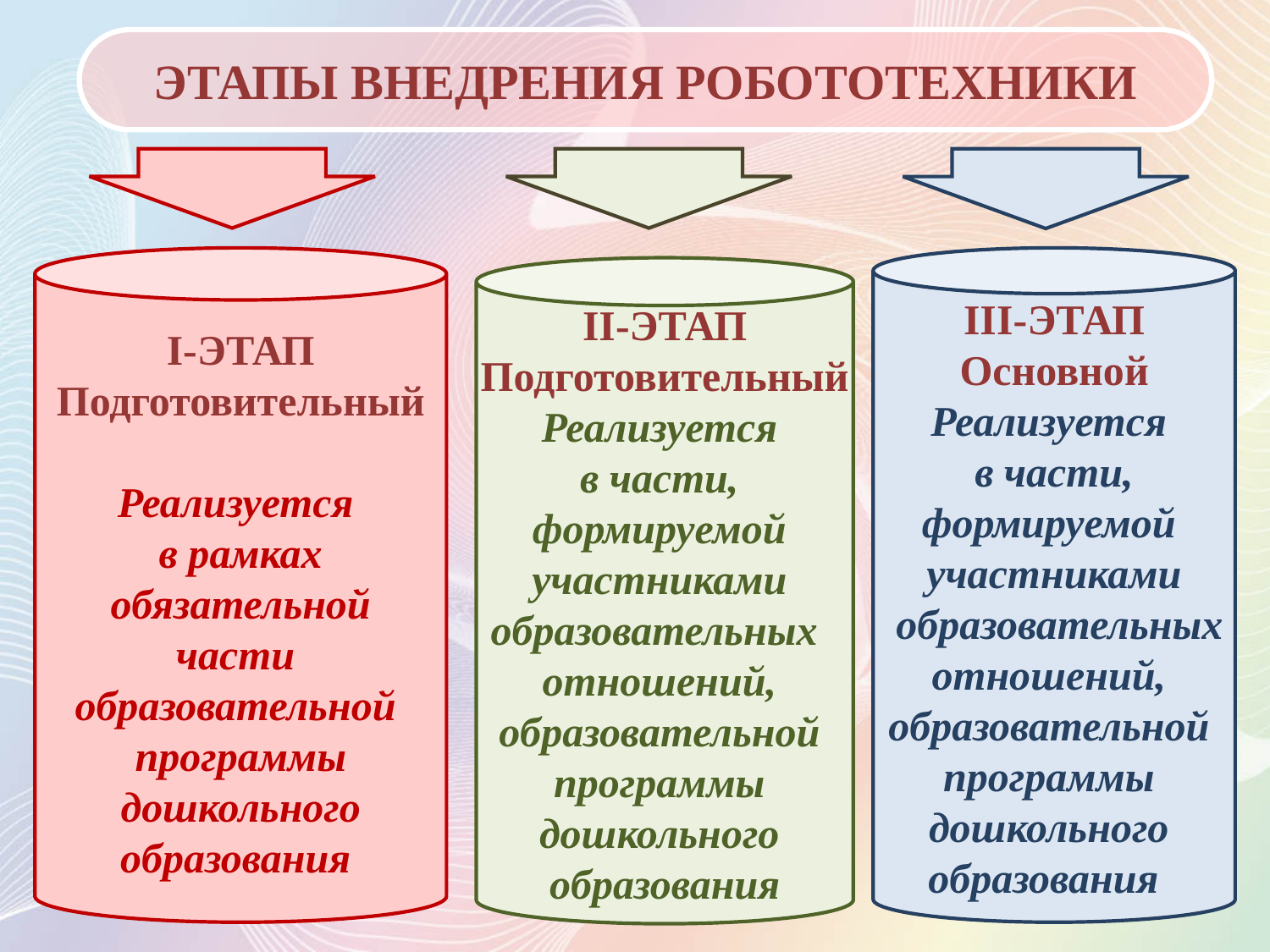

ЭТАПЫ ВНЕДРЕНИЯ РОБОТОТЕХНИКИ

I-ЭТАП
Подготовительный

Реализуется
в рамках
 обязательной
части
образовательной
программы
дошкольного
образования

III-ЭТАП
Основной
Реализуется
в части,
формируемой
участниками
 образовательных
отношений,
образовательной
программы
дошкольного
образования
II-ЭТАП
Подготовительный
Реализуется
в части,
формируемой
участниками
образовательных
отношений,
образовательной
программы
дошкольного
образования